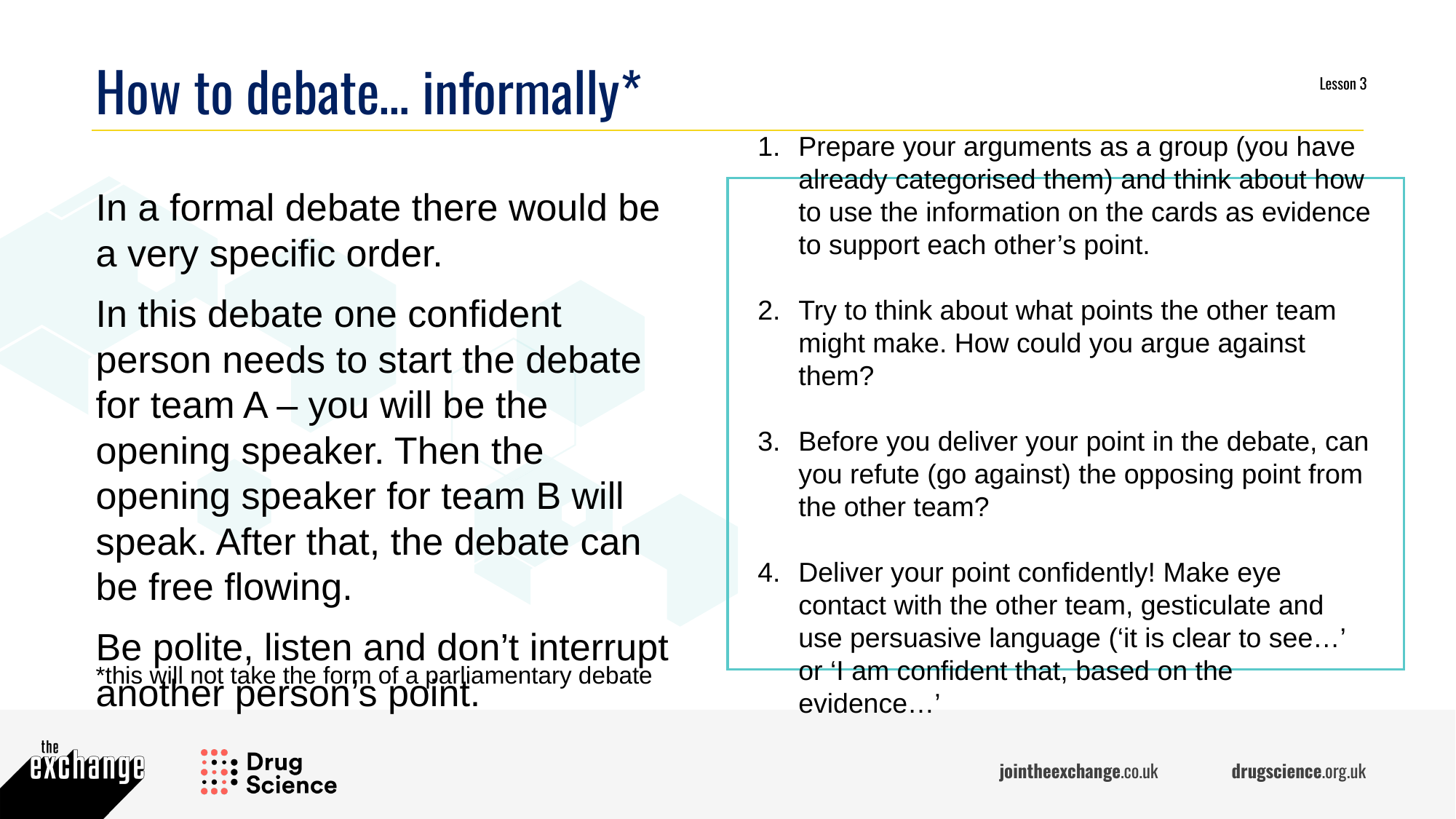

How to debate… informally*
In a formal debate there would be a very specific order.
In this debate one confident person needs to start the debate for team A – you will be the opening speaker. Then the opening speaker for team B will speak. After that, the debate can be free flowing.
Be polite, listen and don’t interrupt another person’s point.
Prepare your arguments as a group (you have already categorised them) and think about how to use the information on the cards as evidence to support each other’s point.

Try to think about what points the other team might make. How could you argue against them?

Before you deliver your point in the debate, can you refute (go against) the opposing point from the other team?

Deliver your point confidently! Make eye contact with the other team, gesticulate and use persuasive language (‘it is clear to see…’ or ‘I am confident that, based on the evidence…’
*this will not take the form of a parliamentary debate